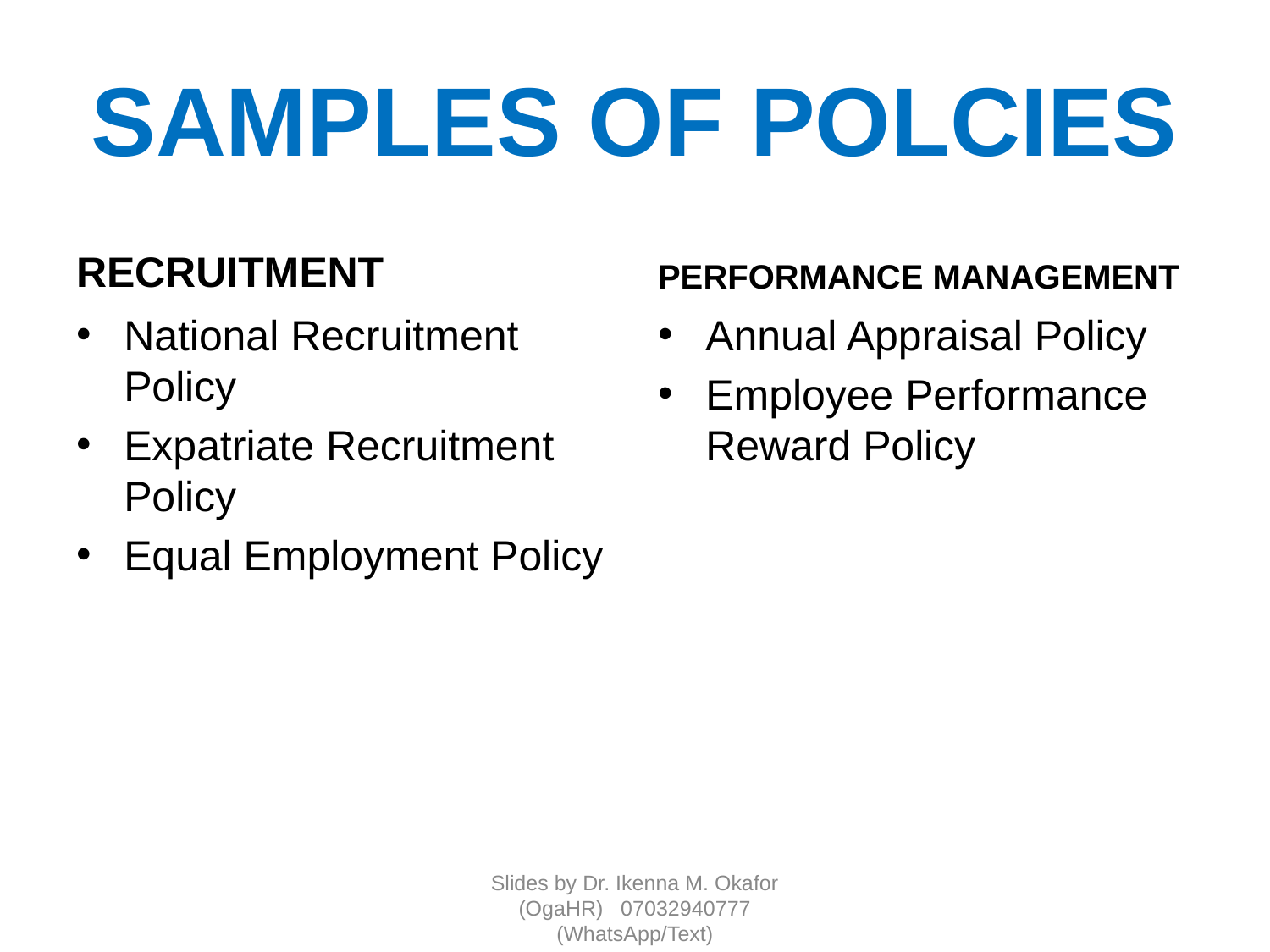

# SAMPLES OF POLCIES
RECRUITMENT
PERFORMANCE MANAGEMENT
National Recruitment Policy
Expatriate Recruitment Policy
Equal Employment Policy

Annual Appraisal Policy
Employee Performance Reward Policy

Slides by Dr. Ikenna M. Okafor (OgaHR)   07032940777 (WhatsApp/Text)